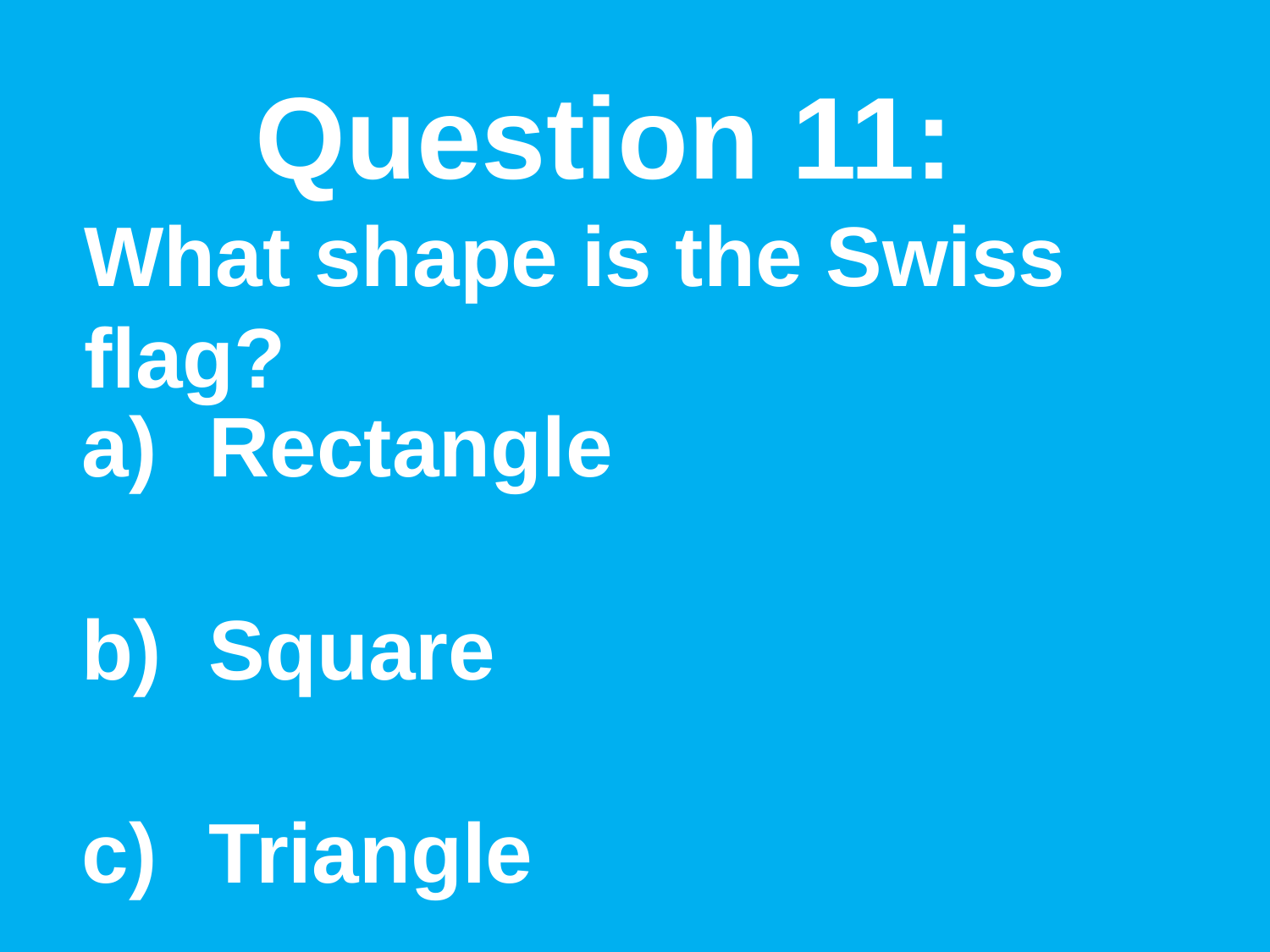

Question 11:
What shape is the Swiss flag?
Rectangle

Square

Triangle